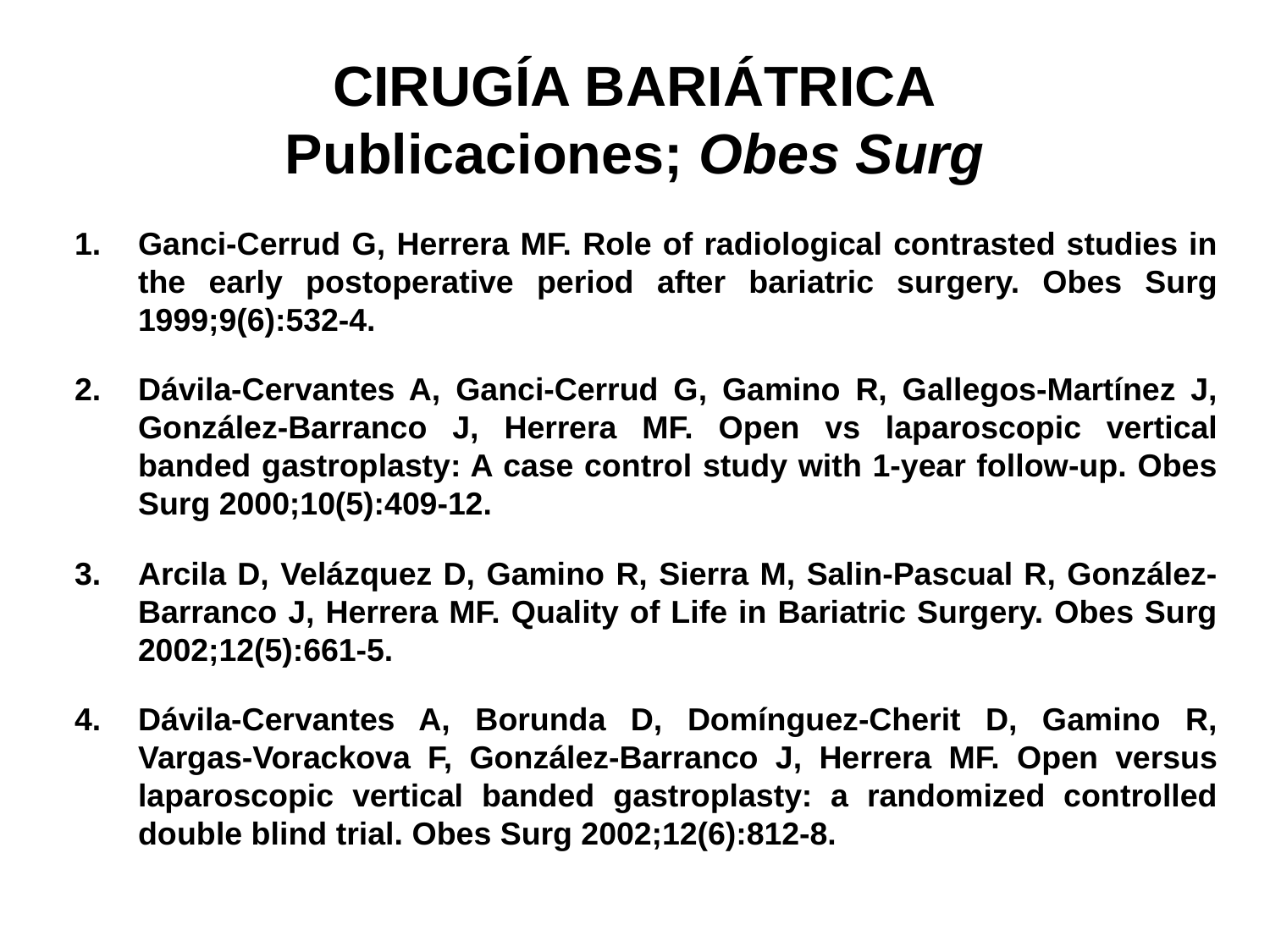

# CIRUGÍA BARIÁTRICA Publicaciones; Obes Surg
Ganci-Cerrud G, Herrera MF. Role of radiological contrasted studies in the early postoperative period after bariatric surgery. Obes Surg 1999;9(6):532-4.
Dávila-Cervantes A, Ganci-Cerrud G, Gamino R, Gallegos-Martínez J, González-Barranco J, Herrera MF. Open vs laparoscopic vertical banded gastroplasty: A case control study with 1-year follow-up. Obes Surg 2000;10(5):409-12.
Arcila D, Velázquez D, Gamino R, Sierra M, Salin-Pascual R, González-Barranco J, Herrera MF. Quality of Life in Bariatric Surgery. Obes Surg 2002;12(5):661-5.
Dávila-Cervantes A, Borunda D, Domínguez-Cherit D, Gamino R, Vargas-Vorackova F, González-Barranco J, Herrera MF. Open versus laparoscopic vertical banded gastroplasty: a randomized controlled double blind trial. Obes Surg 2002;12(6):812-8.